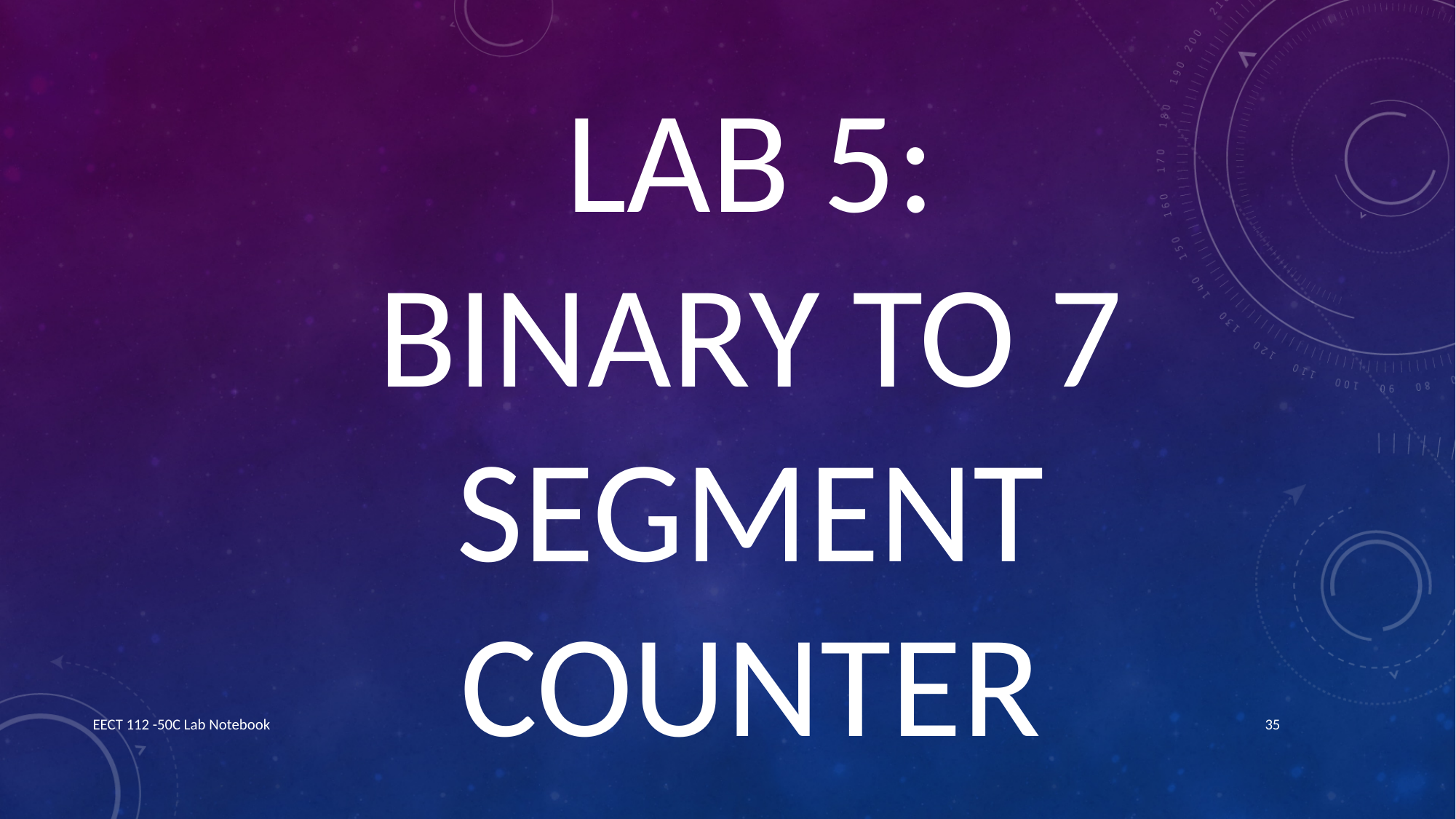

LAB 5:
BINARY TO 7 SEGMENT COUNTER
EECT 112 -50C Lab Notebook
35